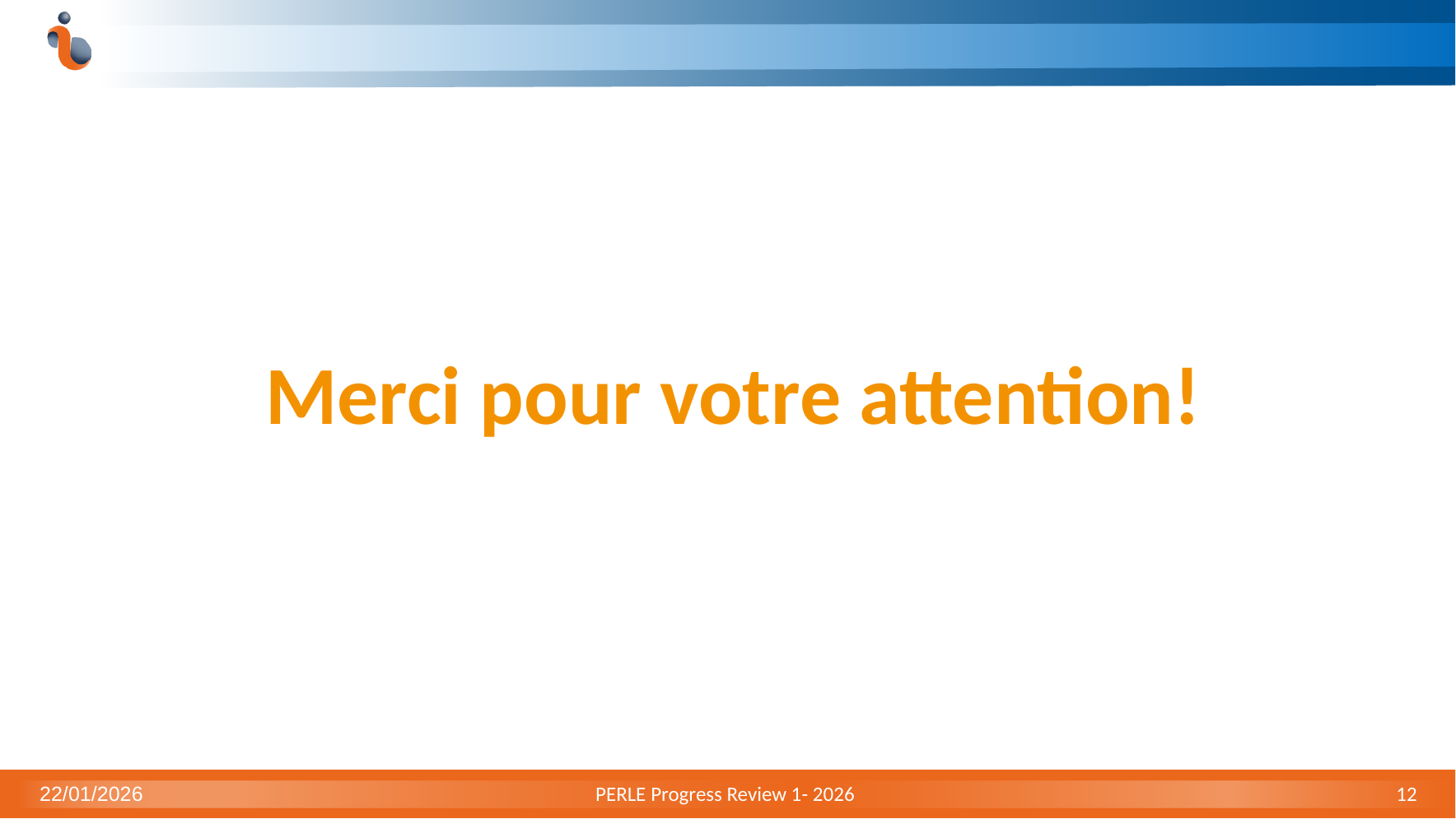

Merci pour votre attention!
22/01/2026
PERLE Progress Review 1- 2026
12